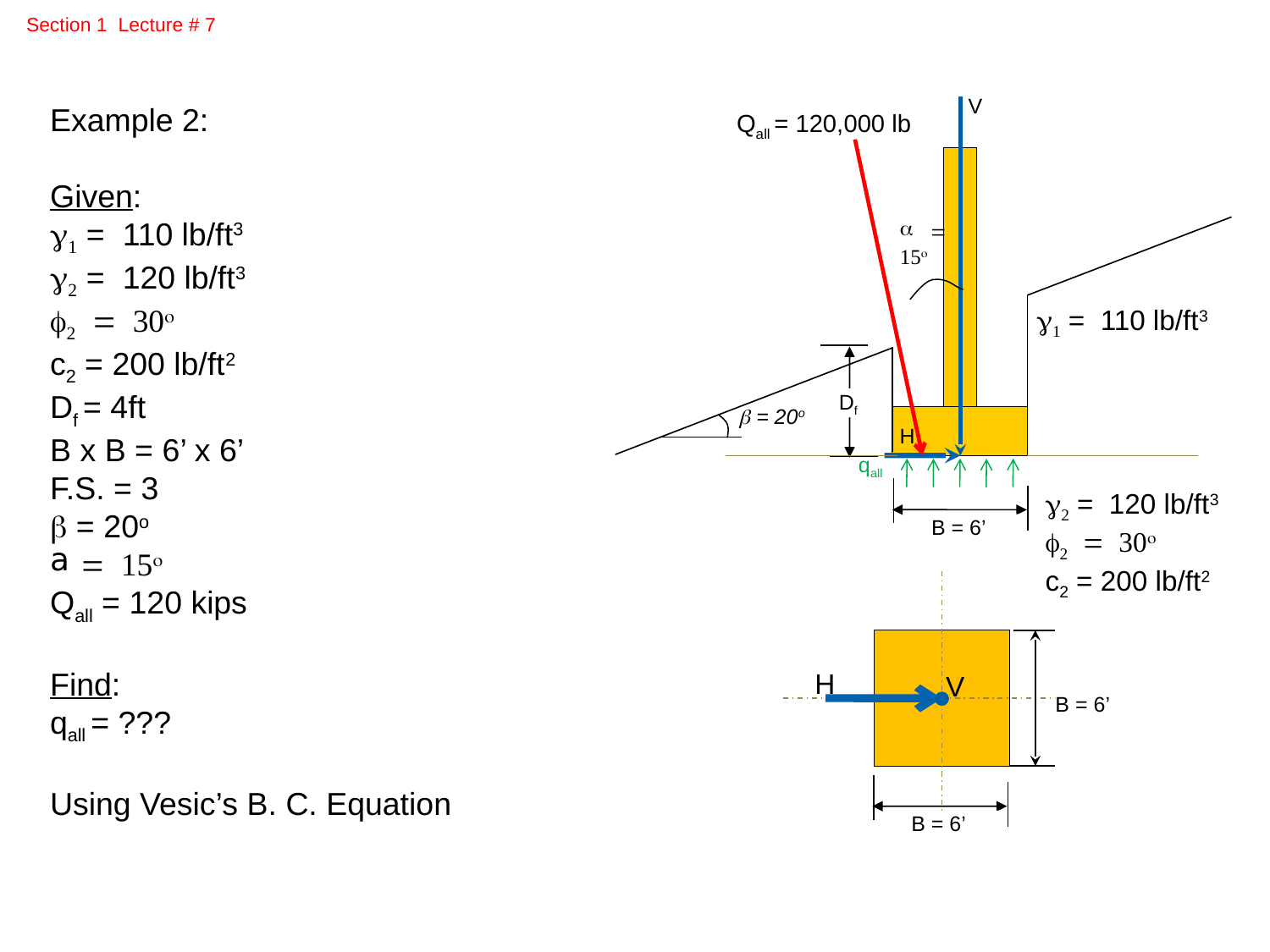

Section 1  Lecture # 7
V
Example 2:

Given:
γ1 =  110 lb/ft3
γ2 =  120 lb/ft3
φ2 = 30ο
c2 = 200 lb/ft2
Df = 4ft
B x B = 6’ x 6’
F.S. = 3
β = 20o
= 15ο
Qall = 120 kips

Find:
qall = ???

Using Vesic’s B. C. Equation

Qall = 120,000 lb

=
15ο

γ1 =  110 lb/ft3

Df
β = 20o

H

qall

γ2 =  120 lb/ft3
φ2 = 30ο
c2 = 200 lb/ft2

B = 6’

H
V
B = 6’

B = 6’